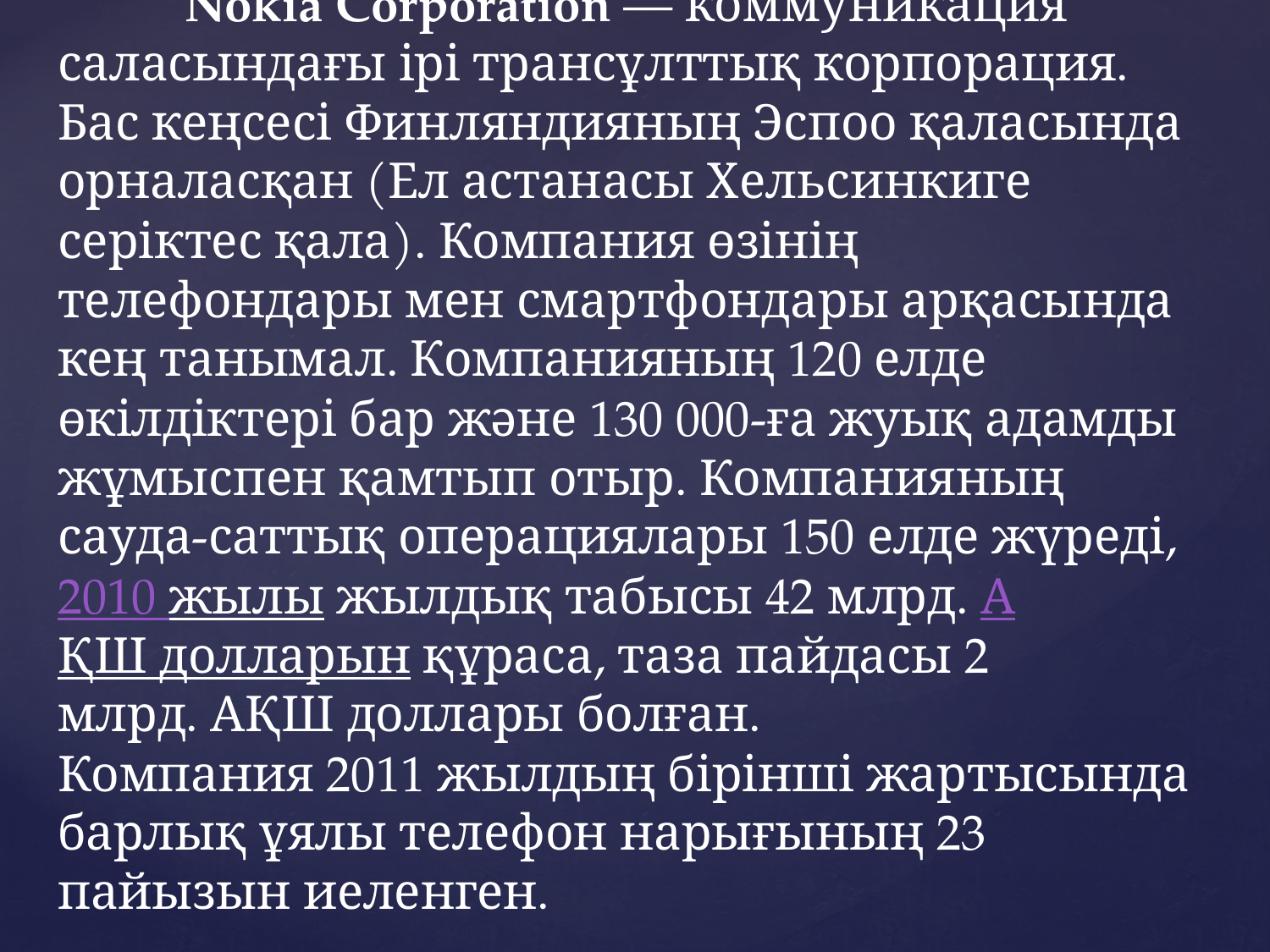

# Nokia Corporation — коммуникация саласындағы ірі трансұлттық корпорация. Бас кеңсесі Финляндияның Эспоо қаласында орналасқан (Ел астанасы Хельсинкиге серіктес қала). Компания өзінің телефондары мен смартфондары арқасында кең танымал. Компанияның 120 елде өкілдіктері бар және 130 000-ға жуық адамды жұмыспен қамтып отыр. Компанияның сауда-саттық операциялары 150 елде жүреді, 2010 жылы жылдық табысы 42 млрд. АҚШ долларын құраса, таза пайдасы 2 млрд. АҚШ доллары болған. Компания 2011 жылдың бірінші жартысында барлық ұялы телефон нарығының 23 пайызын иеленген.